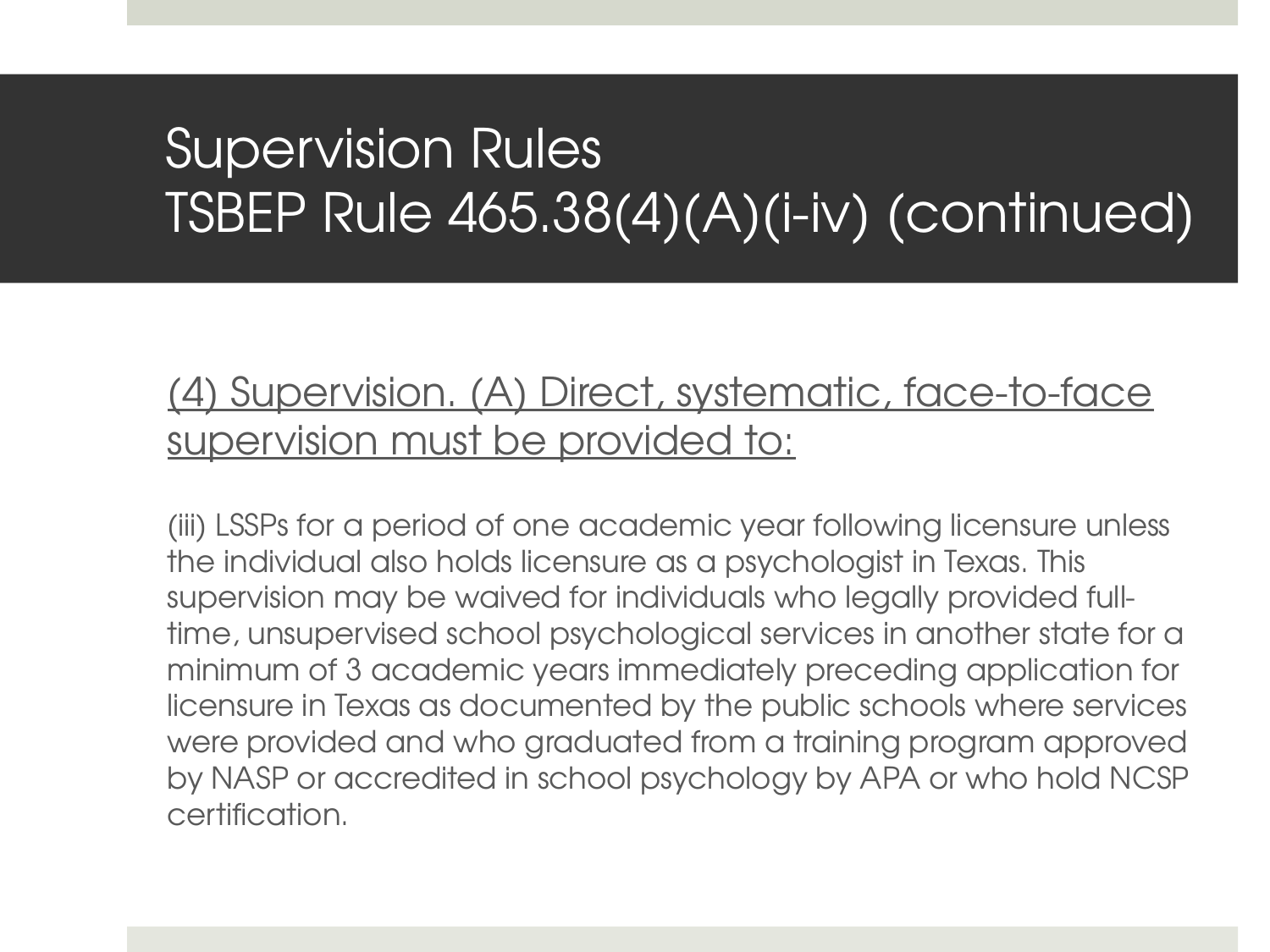

# Supervision Rules TSBEP Rule 465.38(4)(A)(i-iv) (continued)
(4) Supervision. (A) Direct, systematic, face-to-face supervision must be provided to:

(iii) LSSPs for a period of one academic year following licensure unless the individual also holds licensure as a psychologist in Texas. This supervision may be waived for individuals who legally provided full-time, unsupervised school psychological services in another state for a minimum of 3 academic years immediately preceding application for licensure in Texas as documented by the public schools where services were provided and who graduated from a training program approved by NASP or accredited in school psychology by APA or who hold NCSP certification.